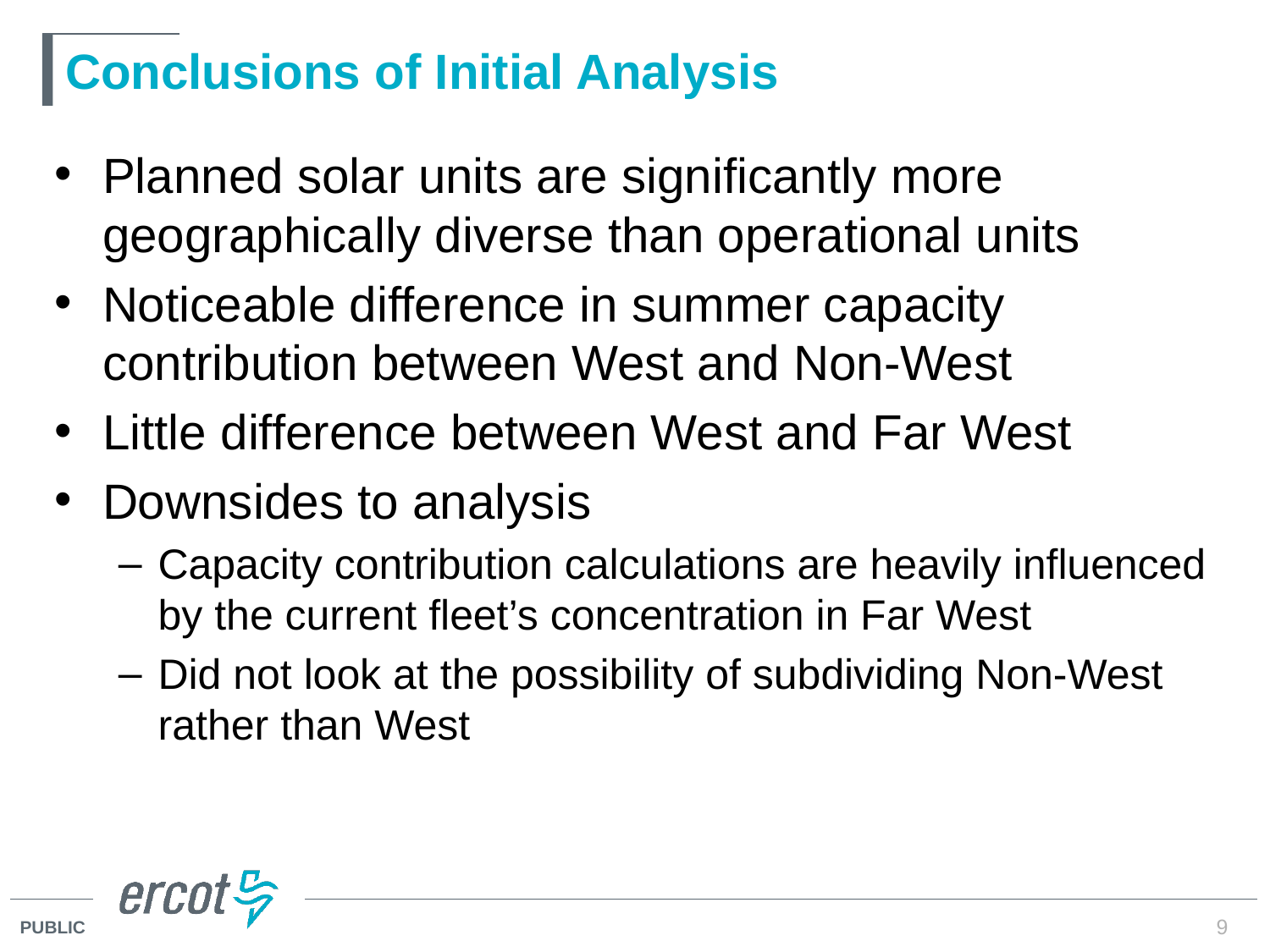

# Conclusions of Initial Analysis
Planned solar units are significantly more geographically diverse than operational units
Noticeable difference in summer capacity contribution between West and Non-West
Little difference between West and Far West
Downsides to analysis
Capacity contribution calculations are heavily influenced by the current fleet’s concentration in Far West
Did not look at the possibility of subdividing Non-West rather than West
9